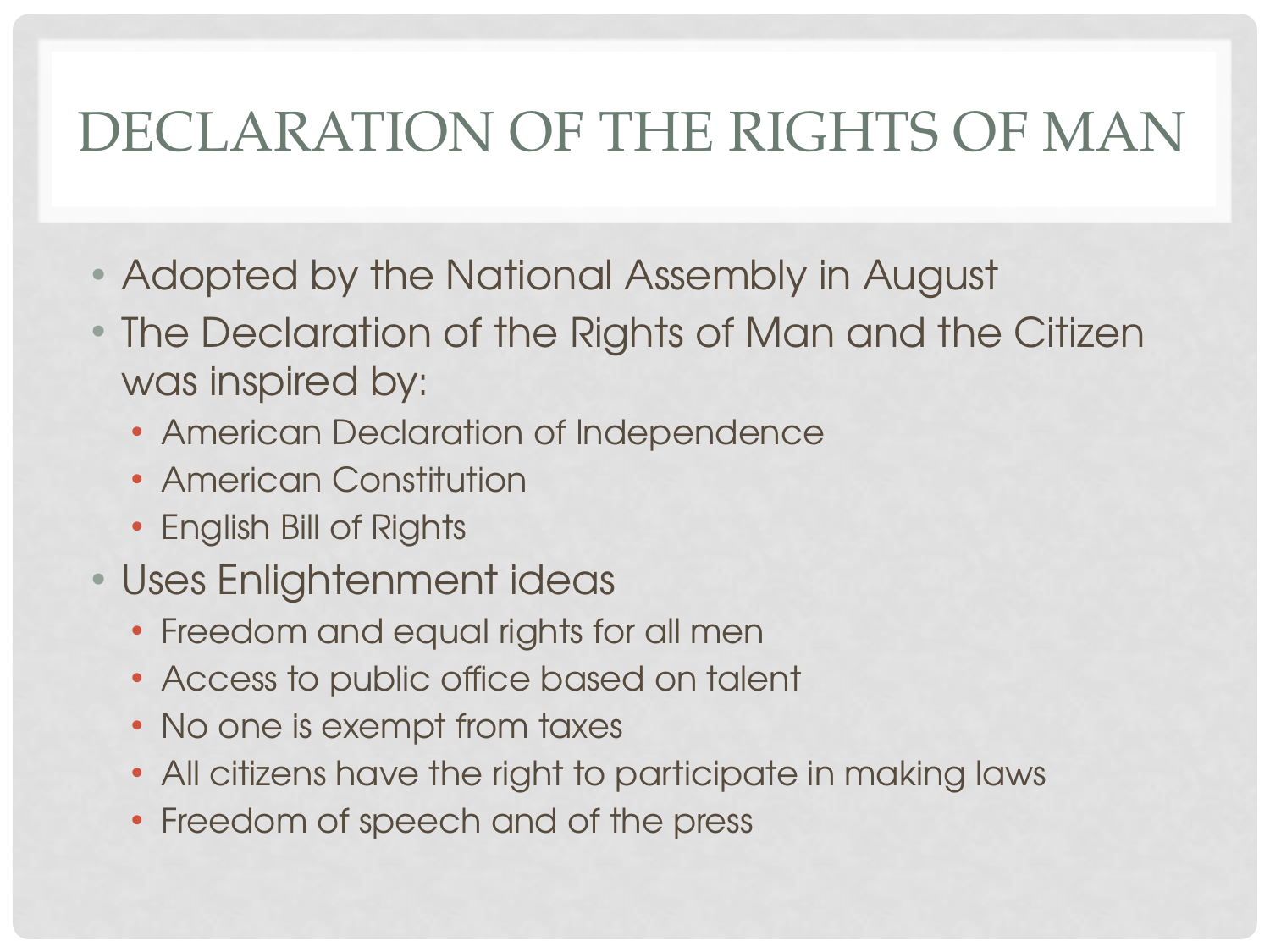

# Declaration of the rights of man
Adopted by the National Assembly in August
The Declaration of the Rights of Man and the Citizen was inspired by:
American Declaration of Independence
American Constitution
English Bill of Rights
Uses Enlightenment ideas
Freedom and equal rights for all men
Access to public office based on talent
No one is exempt from taxes
All citizens have the right to participate in making laws
Freedom of speech and of the press